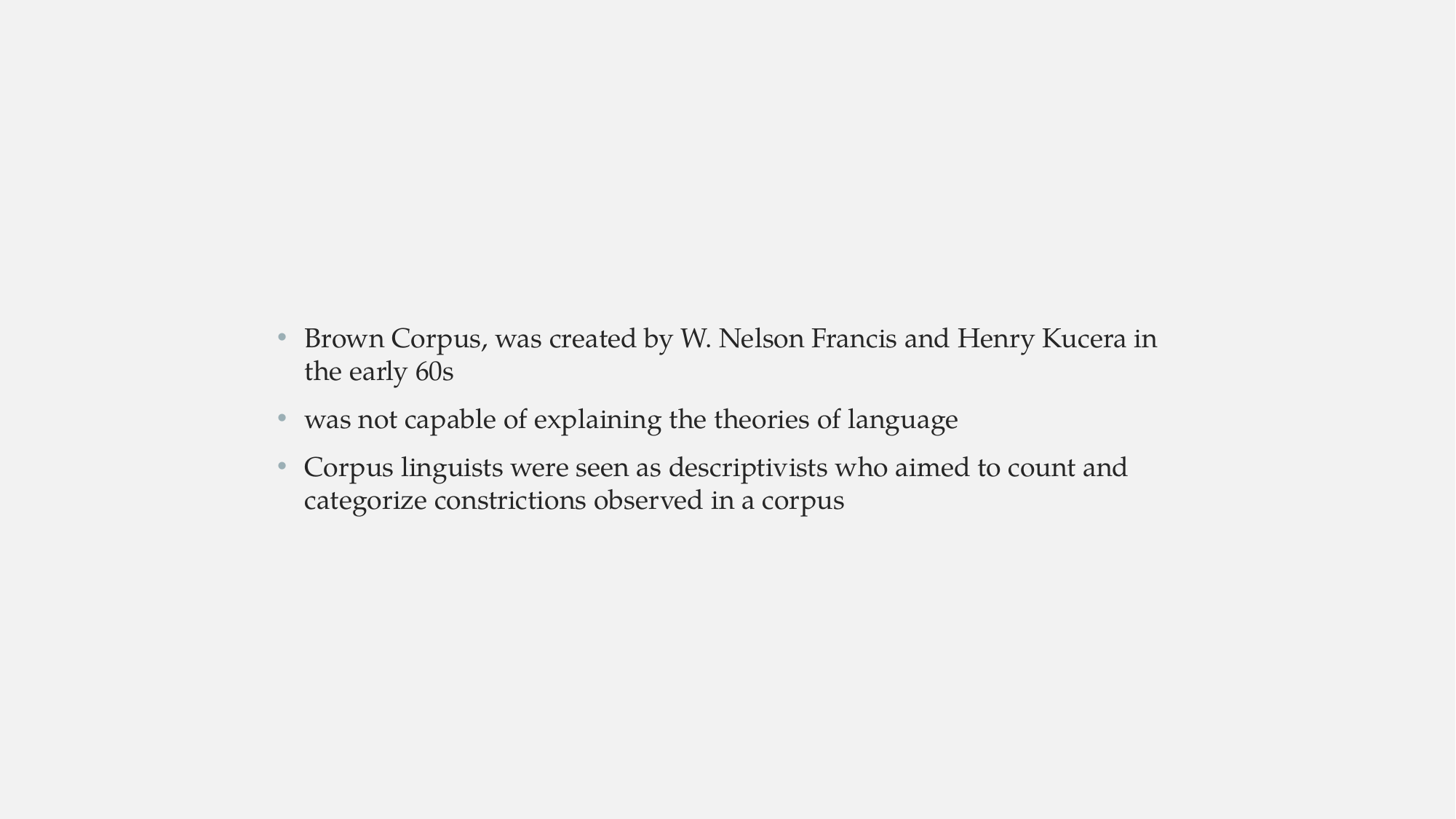

#
Brown Corpus, was created by W. Nelson Francis and Henry Kucera in the early 60s
was not capable of explaining the theories of language
Corpus linguists were seen as descriptivists who aimed to count and categorize constrictions observed in a corpus